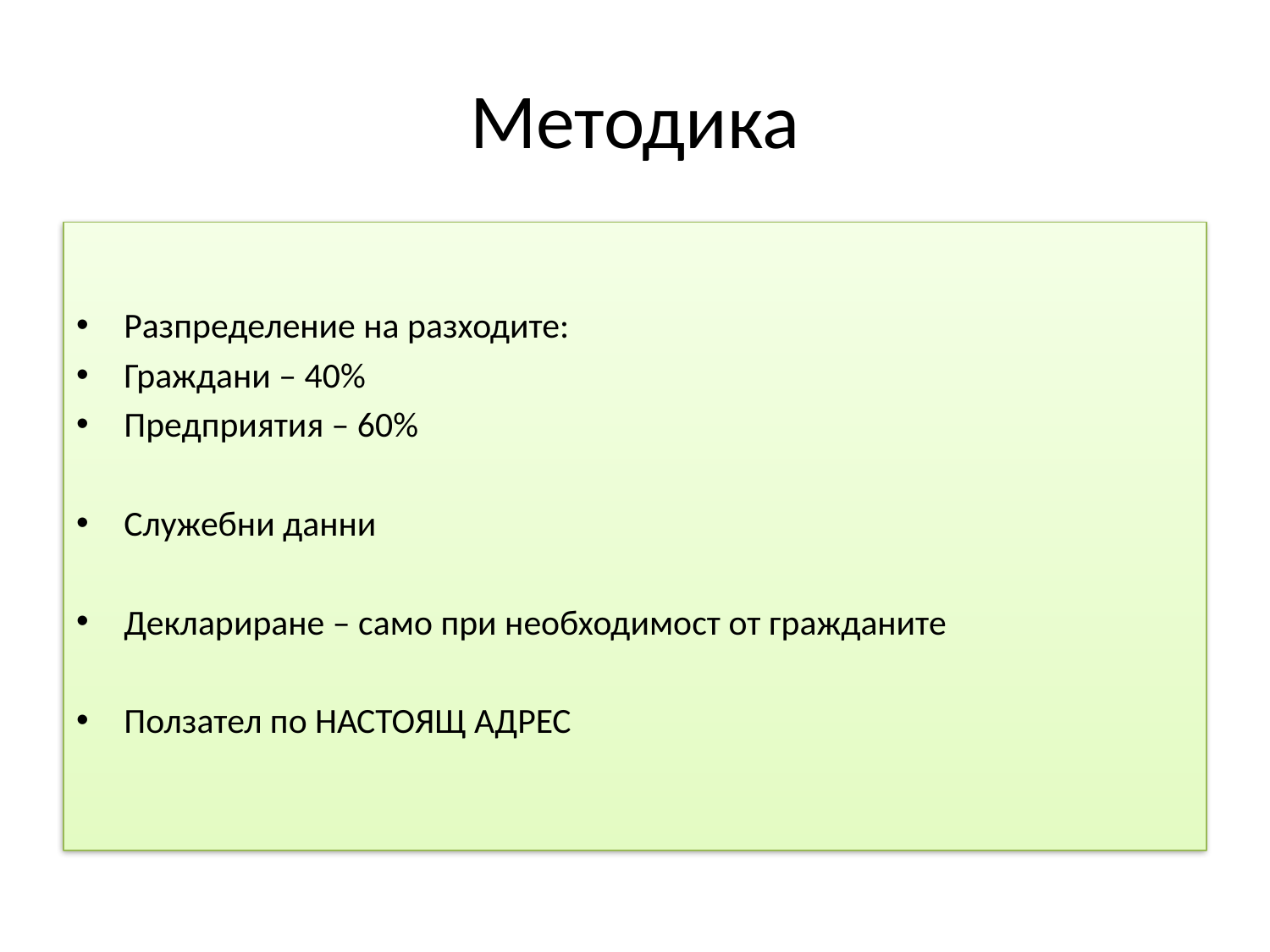

# Методика

Разпределение на разходите:
Граждани – 40%
Предприятия – 60%

Служебни данни

Деклариране – само при необходимост от гражданите

Ползател по НАСТОЯЩ АДРЕС